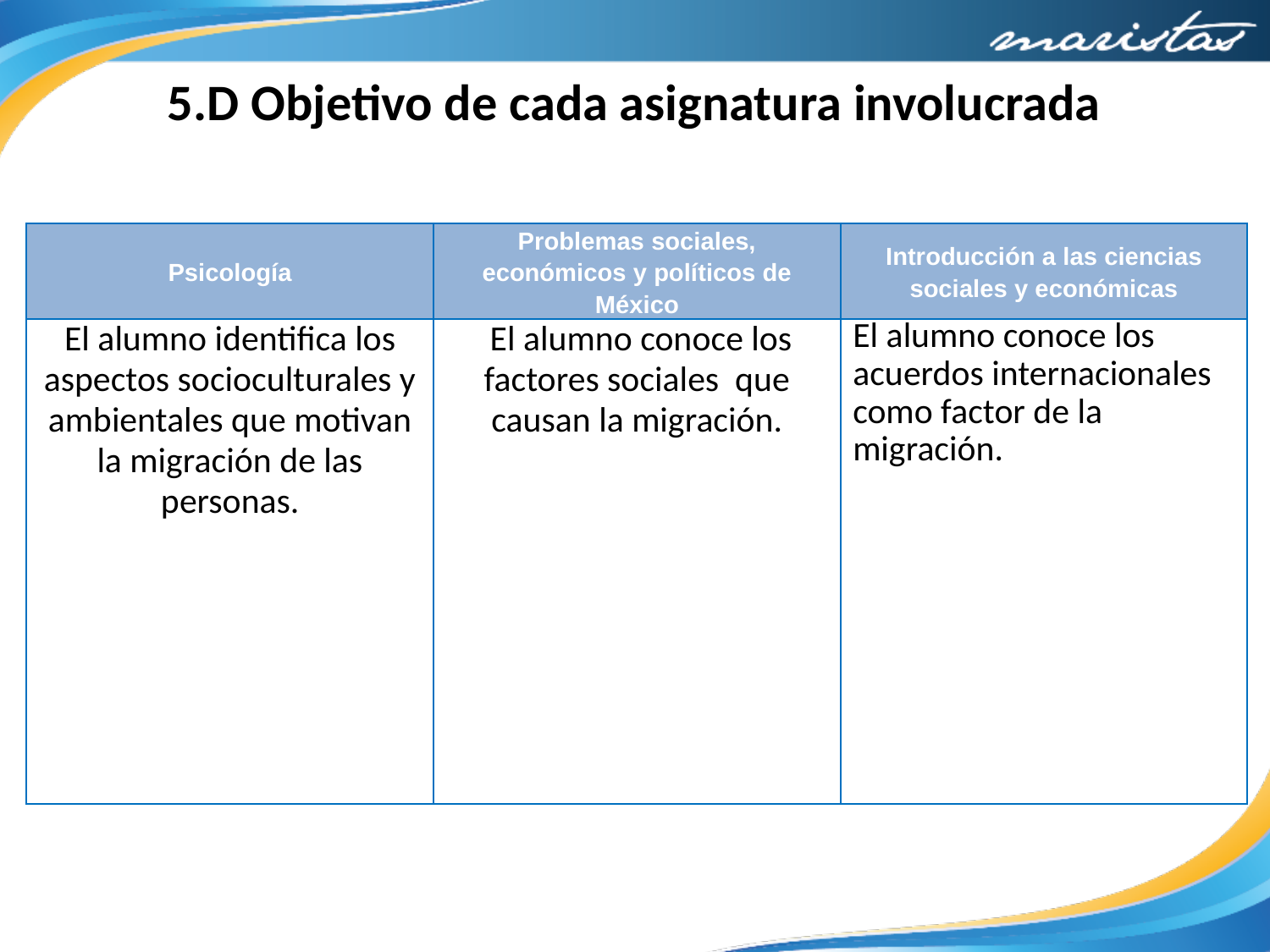

5.D Objetivo de cada asignatura involucrada
| Psicología | Problemas sociales, económicos y políticos de México | Introducción a las ciencias sociales y económicas |
| --- | --- | --- |
| El alumno identifica los aspectos socioculturales y ambientales que motivan la migración de las personas. | El alumno conoce los factores sociales que causan la migración. | El alumno conoce los acuerdos internacionales como factor de la migración. |